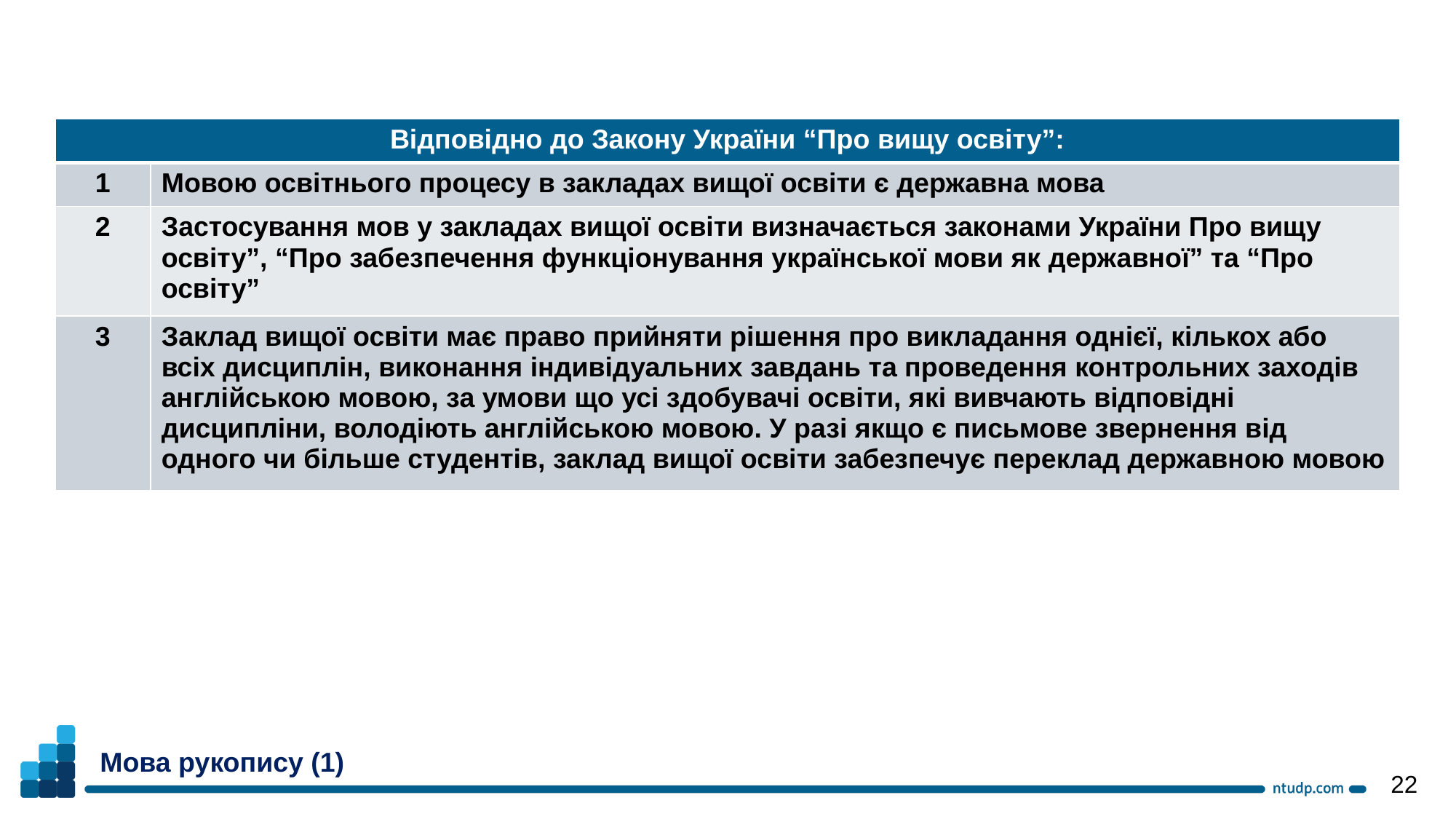

| Відповідно до Закону України “Про вищу освіту”: |  |
| --- | --- |
| 1 | Мовою освітнього процесу в закладах вищої освіти є державна мова |
| 2 | Застосування мов у закладах вищої освіти визначається законами України Про вищу освіту”, “Про забезпечення функціонування української мови як державної” та “Про освіту” |
| 3 | Заклад вищої освіти має право прийняти рішення про викладання однієї, кількох або всіх дисциплін, виконання індивідуальних завдань та проведення контрольних заходів англійською мовою, за умови що усі здобувачі освіти, які вивчають відповідні дисципліни, володіють англійською мовою. У разі якщо є письмове звернення від одного чи більше студентів, заклад вищої освіти забезпечує переклад державною мовою |
Мова рукопису (1)